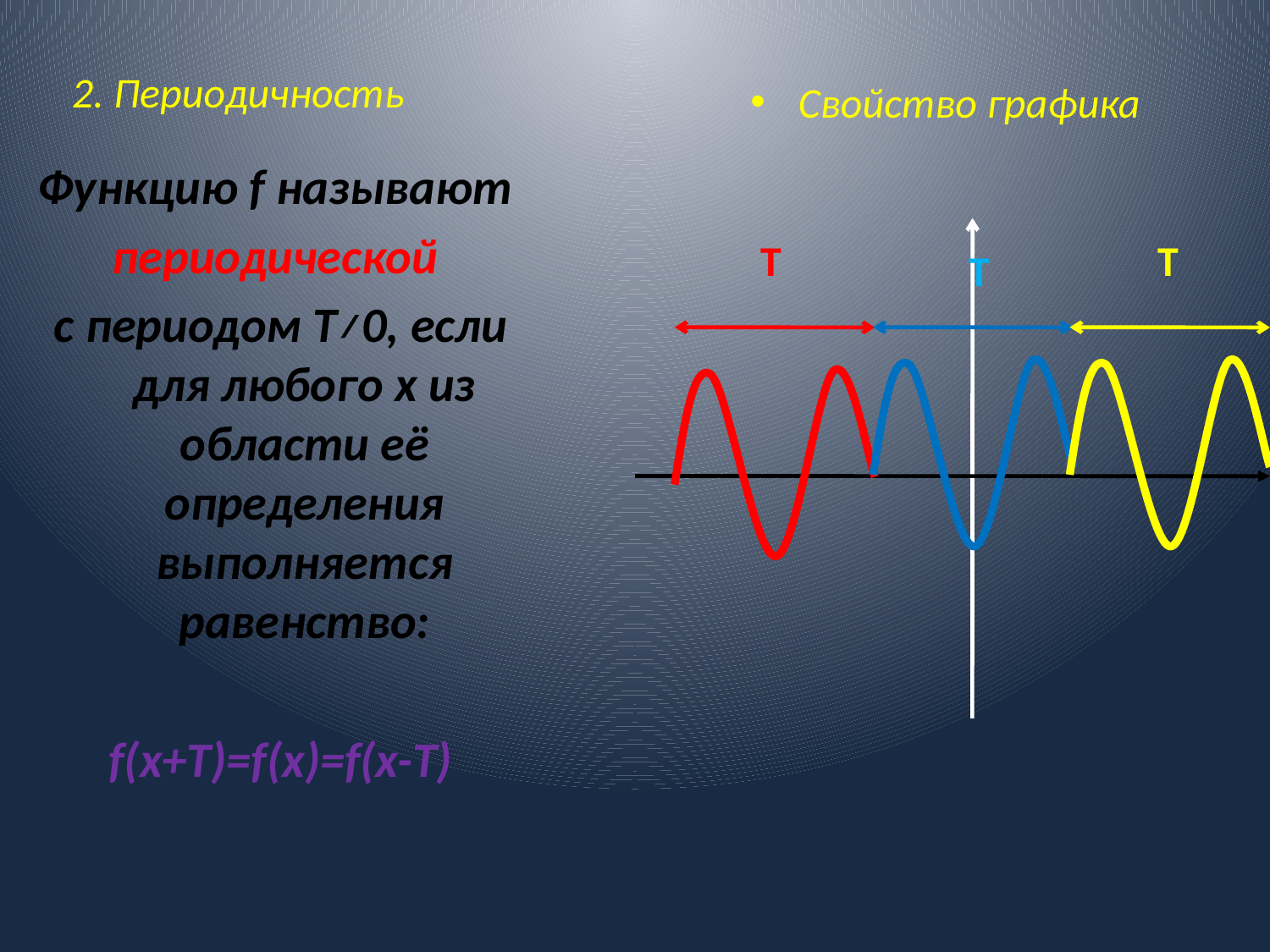

2. Периодичность
Свойство графика
Функцию f называют
периодической
с периодом Т≠0, если для любого х из области её определения выполняется равенство:

f(x+T)=f(x)=f(x-T)
Т
Т
Т